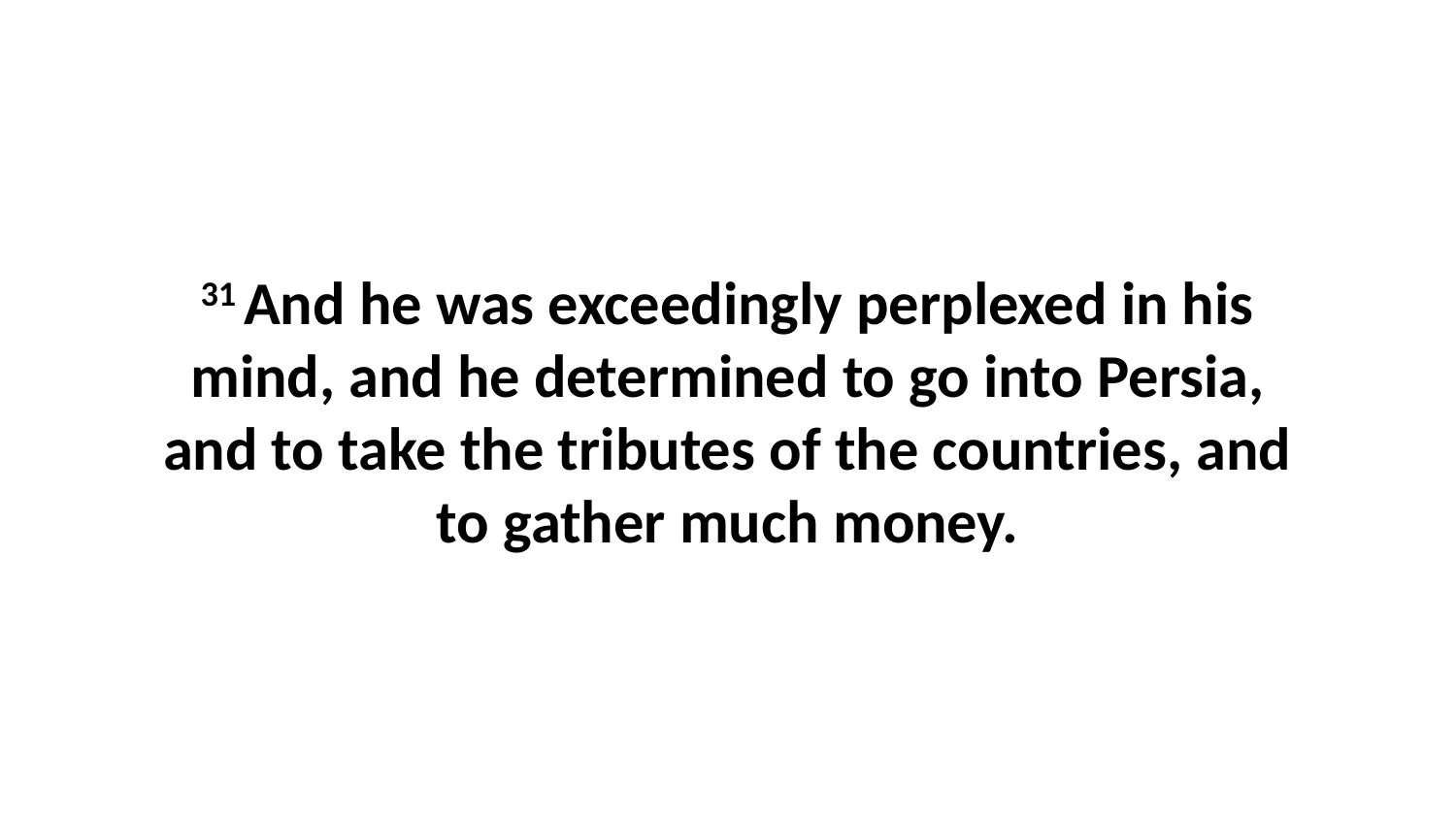

31 And he was exceedingly perplexed in his mind, and he determined to go into Persia, and to take the tributes of the countries, and to gather much money.